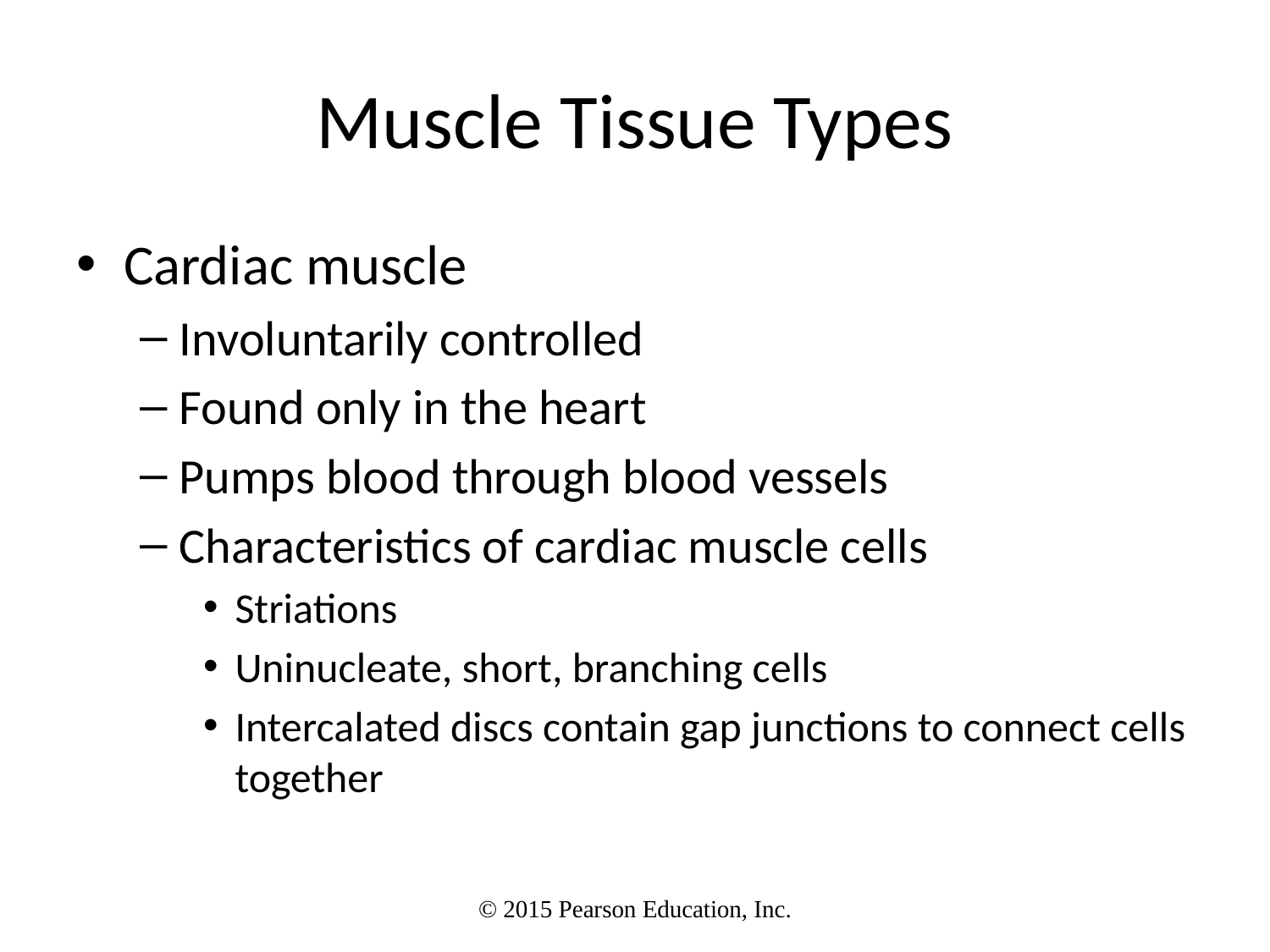

# Muscle Tissue Types
Cardiac muscle
Involuntarily controlled
Found only in the heart
Pumps blood through blood vessels
Characteristics of cardiac muscle cells
Striations
Uninucleate, short, branching cells
Intercalated discs contain gap junctions to connect cells together
© 2015 Pearson Education, Inc.